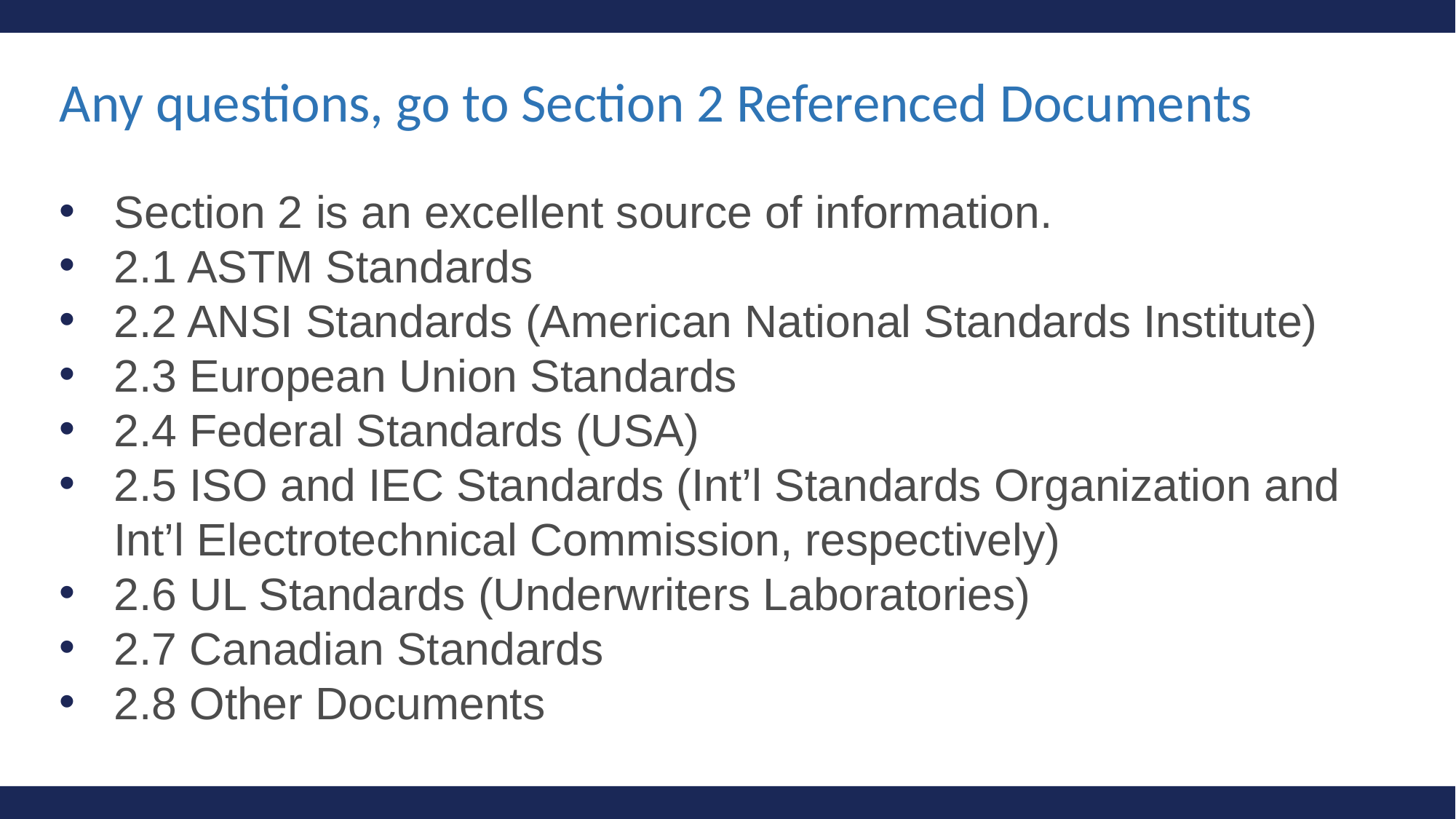

# Any questions, go to Section 2 Referenced Documents
Section 2 is an excellent source of information.
2.1 ASTM Standards
2.2 ANSI Standards (American National Standards Institute)
2.3 European Union Standards
2.4 Federal Standards (USA)
2.5 ISO and IEC Standards (Int’l Standards Organization and Int’l Electrotechnical Commission, respectively)
2.6 UL Standards (Underwriters Laboratories)
2.7 Canadian Standards
2.8 Other Documents